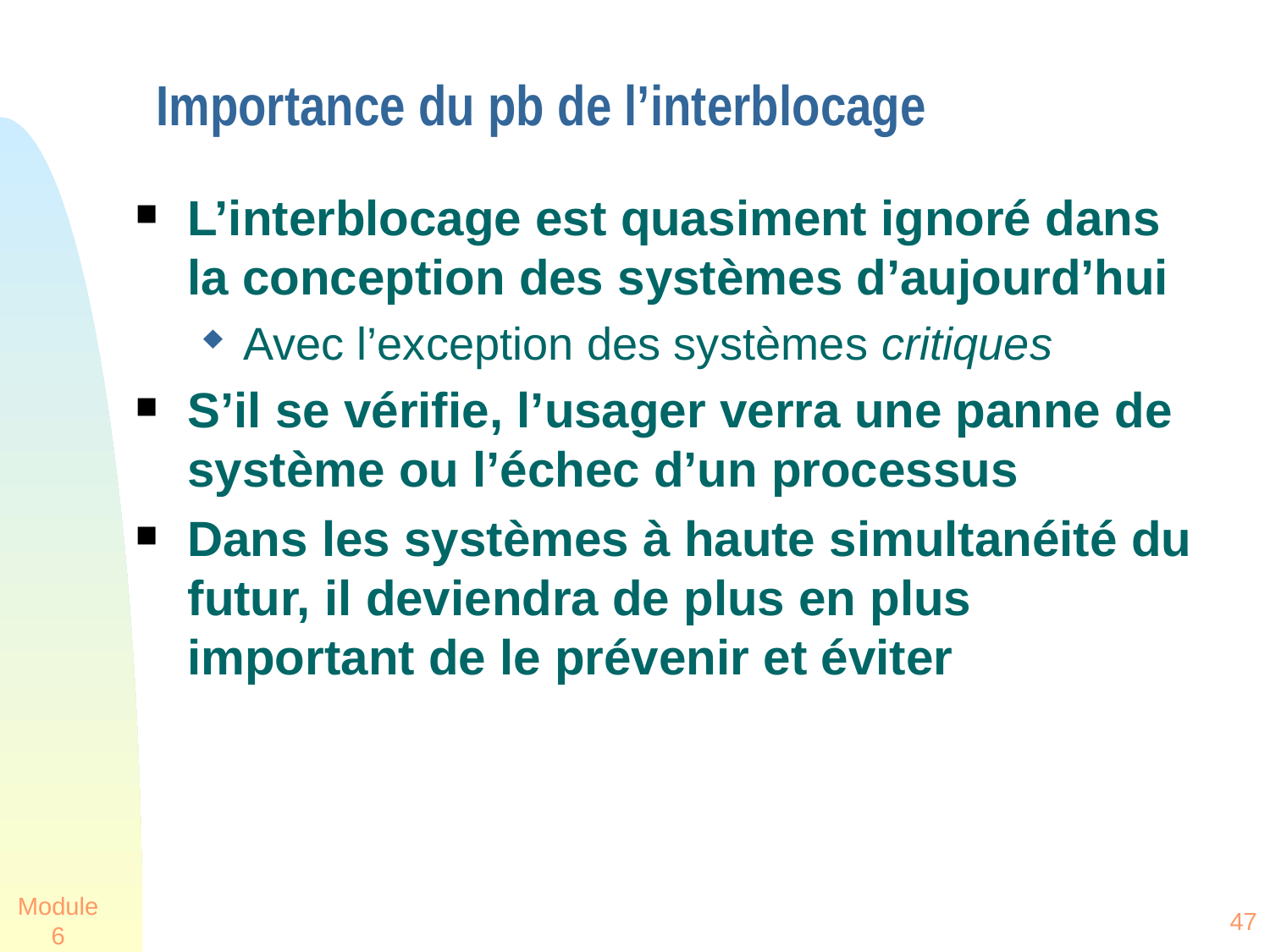

# Importance du pb de l’interblocage
L’interblocage est quasiment ignoré dans la conception des systèmes d’aujourd’hui
Avec l’exception des systèmes critiques
S’il se vérifie, l’usager verra une panne de système ou l’échec d’un processus
Dans les systèmes à haute simultanéité du futur, il deviendra de plus en plus important de le prévenir et éviter
Module 6
47